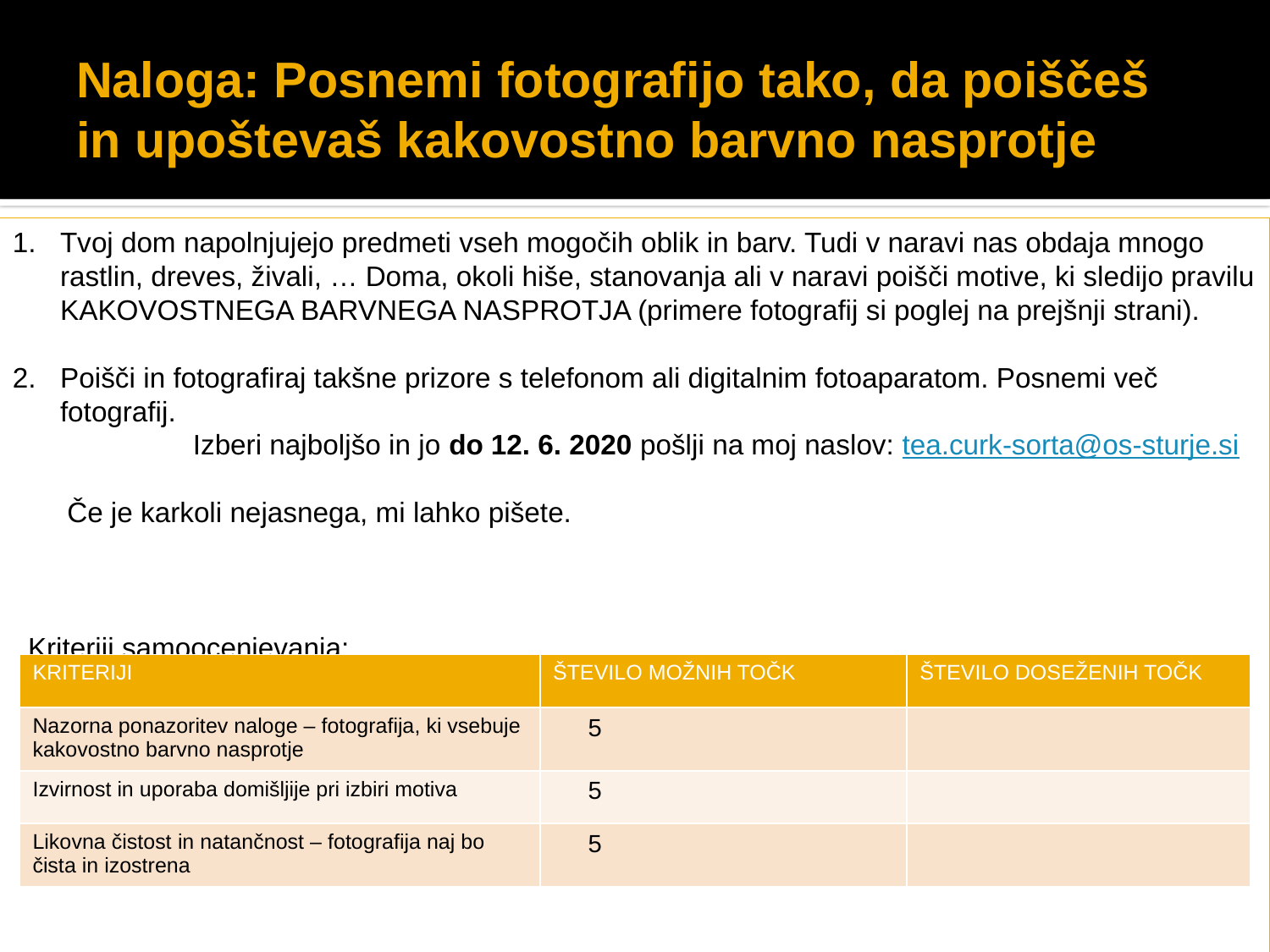

# Naloga: Posnemi fotografijo tako, da poiščeš in upoštevaš kakovostno barvno nasprotje
Tvoj dom napolnjujejo predmeti vseh mogočih oblik in barv. Tudi v naravi nas obdaja mnogo rastlin, dreves, živali, … Doma, okoli hiše, stanovanja ali v naravi poišči motive, ki sledijo pravilu KAKOVOSTNEGA BARVNEGA NASPROTJA (primere fotografij si poglej na prejšnji strani).

Poišči in fotografiraj takšne prizore s telefonom ali digitalnim fotoaparatom. Posnemi več fotografij.                                                                                                                                                            Izberi najboljšo in jo do 12. 6. 2020 pošlji na moj naslov: tea.curk-sorta@os-sturje.si

       Če je karkoli nejasnega, mi lahko pišete.

  Kriteriji samoocenjevanja:

| KRITERIJI | ŠTEVILO MOŽNIH TOČK | ŠTEVILO DOSEŽENIH TOČK |
| --- | --- | --- |
| Nazorna ponazoritev naloge – fotografija, ki vsebuje kakovostno barvno nasprotje | 5 |  |
| Izvirnost in uporaba domišljije pri izbiri motiva | 5 |  |
| Likovna čistost in natančnost – fotografija naj bo čista in izostrena | 5 |  |